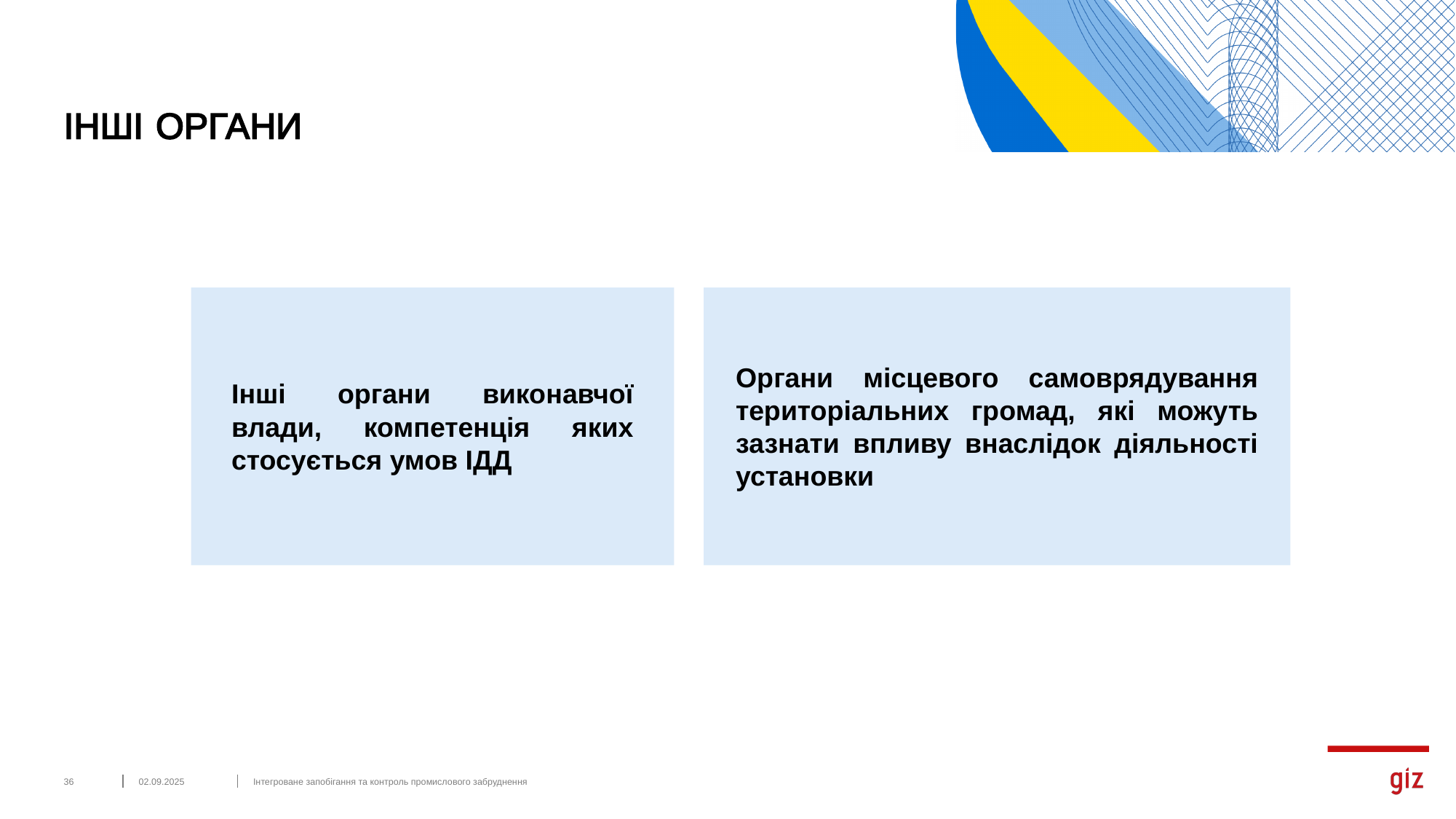

# ІНШІ ОРГАНИ

Органи місцевого самоврядування територіальних громад, які можуть зазнати впливу внаслідок діяльності установки
Інші органи виконавчої влади, компетенція яких стосується умов ІДД
36
02.09.2025
Інтегроване запобігання та контроль промислового забруднення